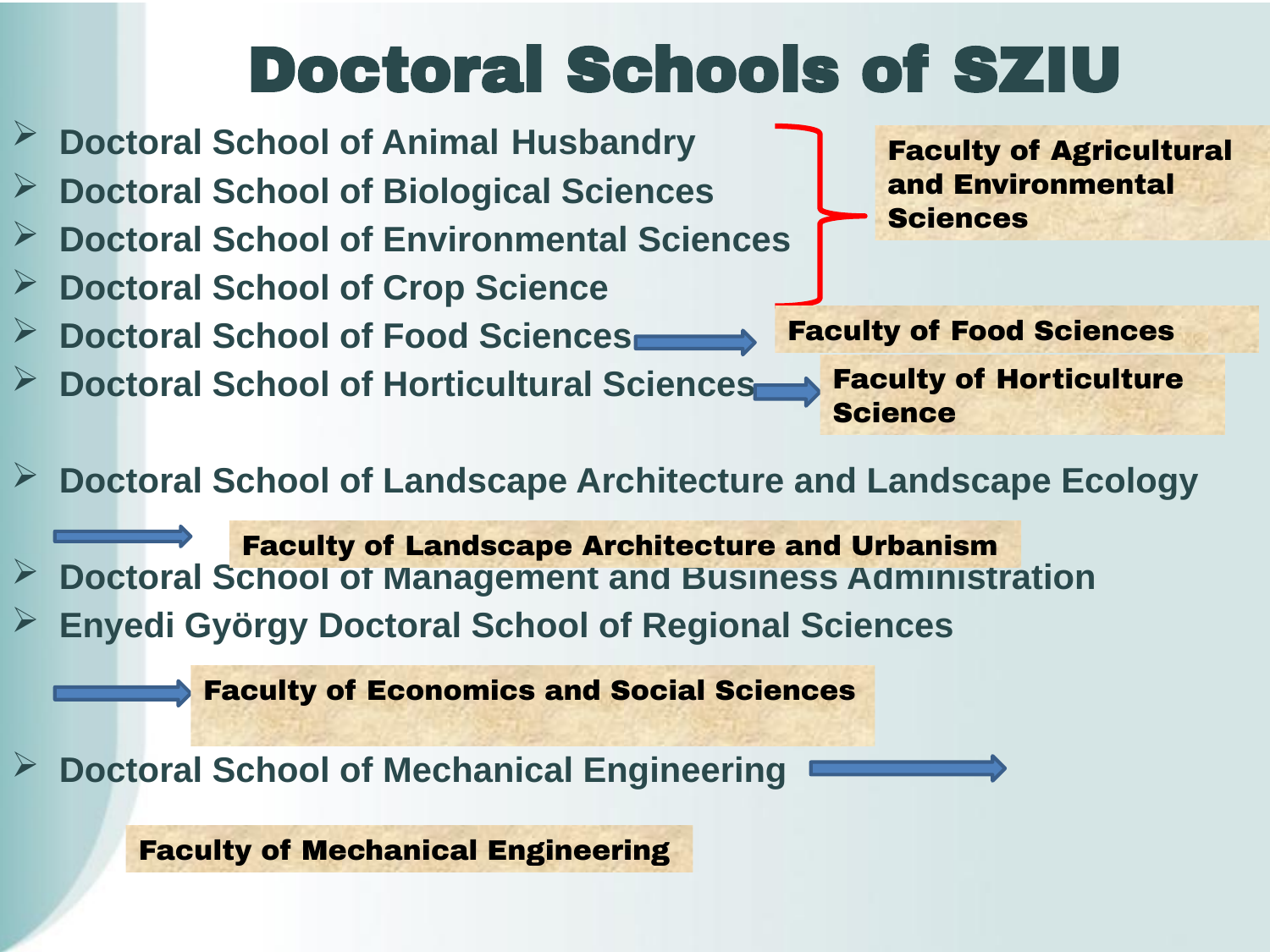

# Doctoral Schools of SZIU
Doctoral School of Animal Husbandry
Doctoral School of Biological Sciences
Doctoral School of Environmental Sciences
Doctoral School of Crop Science
Doctoral School of Food Sciences
Doctoral School of Horticultural Sciences

Doctoral School of Landscape Architecture and Landscape Ecology

Doctoral School of Management and Business Administration
Enyedi György Doctoral School of Regional Sciences

Doctoral School of Mechanical Engineering

Faculty of Agricultural and Environmental Sciences

Faculty of Food Sciences

Faculty of Horticulture Science

Faculty of Landscape Architecture and Urbanism

Faculty of Economics and Social Sciences

Faculty of Mechanical Engineering